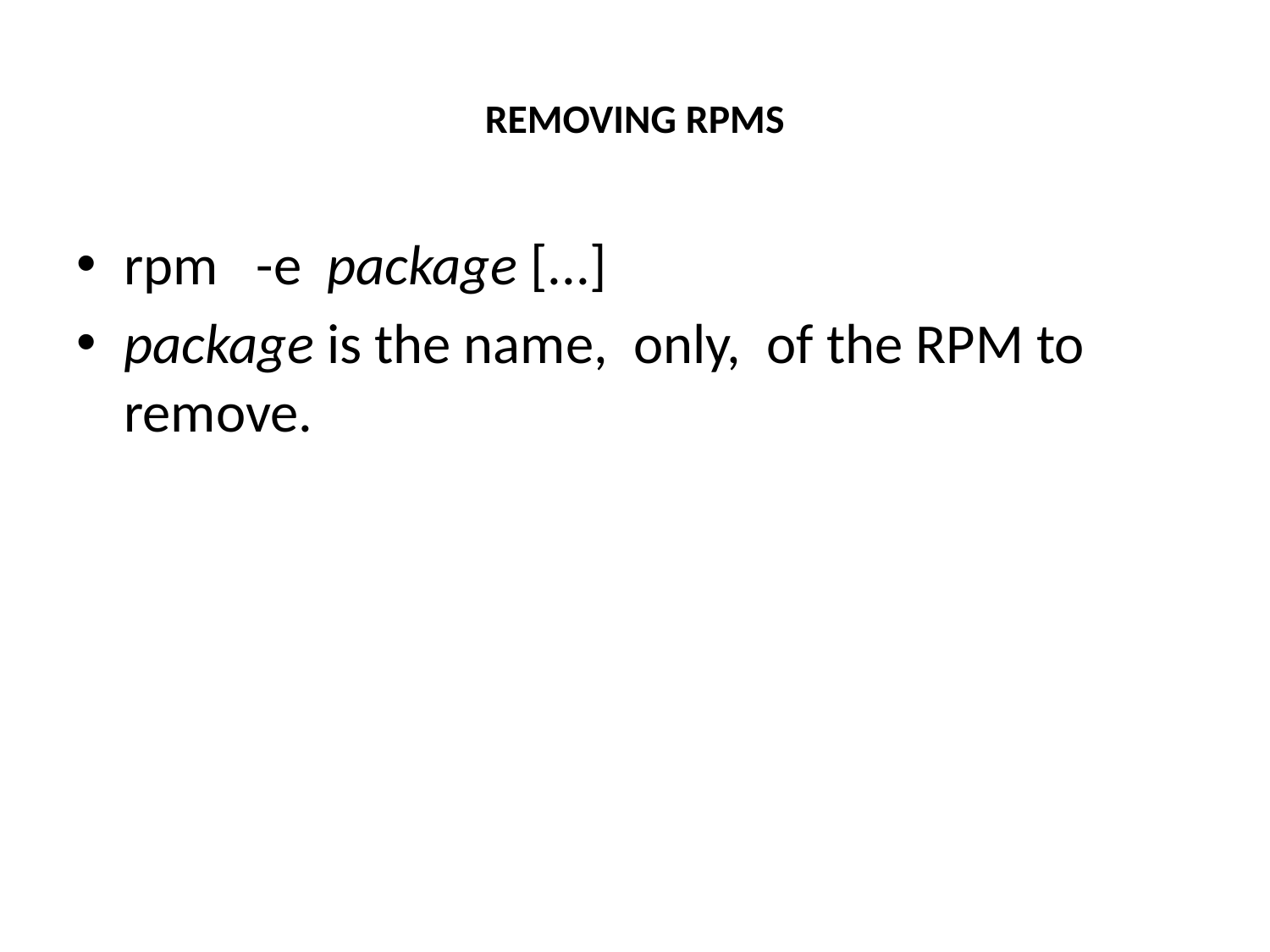

# REMOVING RPMS
rpm   -e  package [...]
package is the name,  only,  of the RPM to remove.